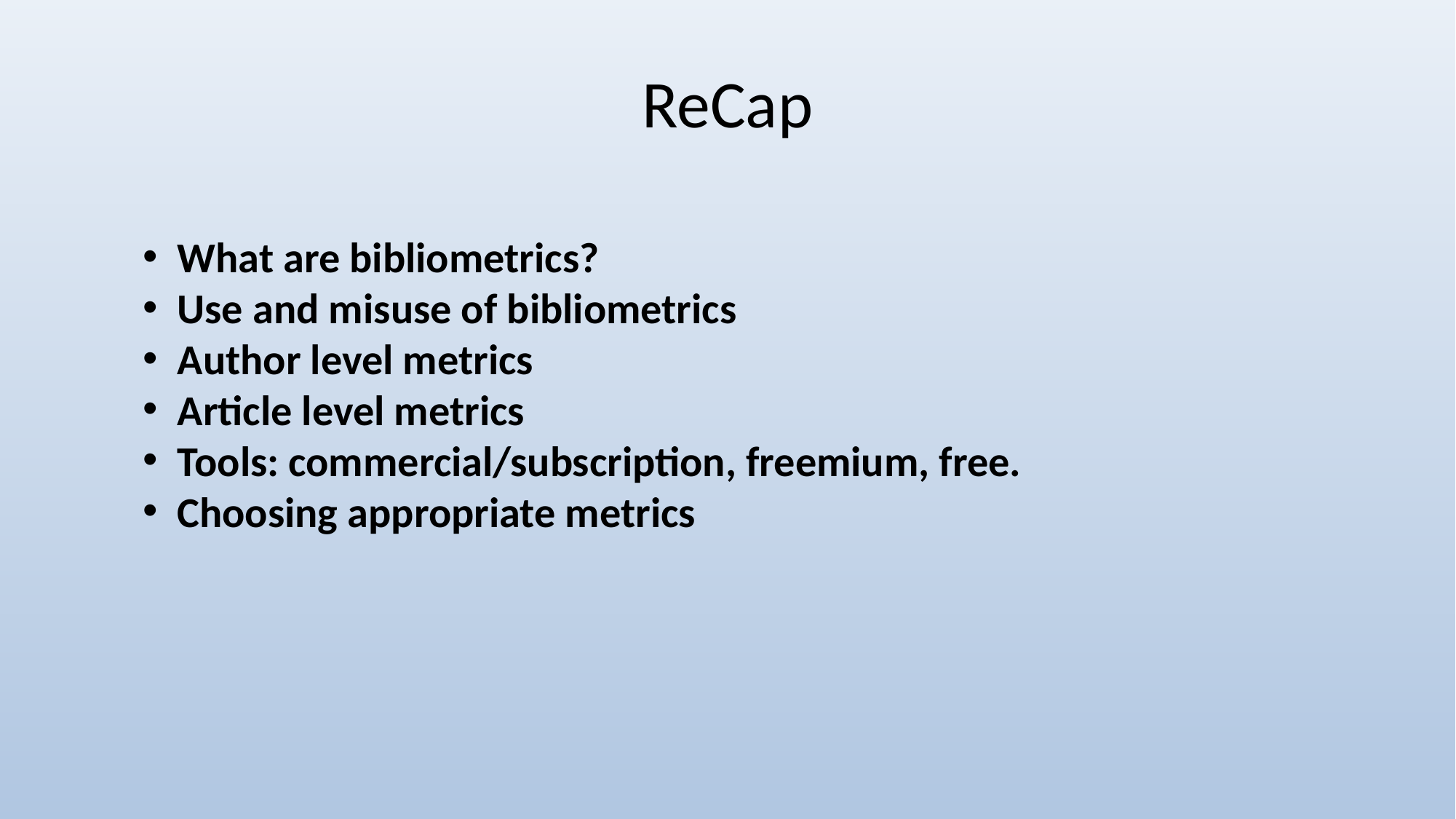

# ReCap
What are bibliometrics?
Use and misuse of bibliometrics
Author level metrics
Article level metrics
Tools: commercial/subscription, freemium, free.
Choosing appropriate metrics